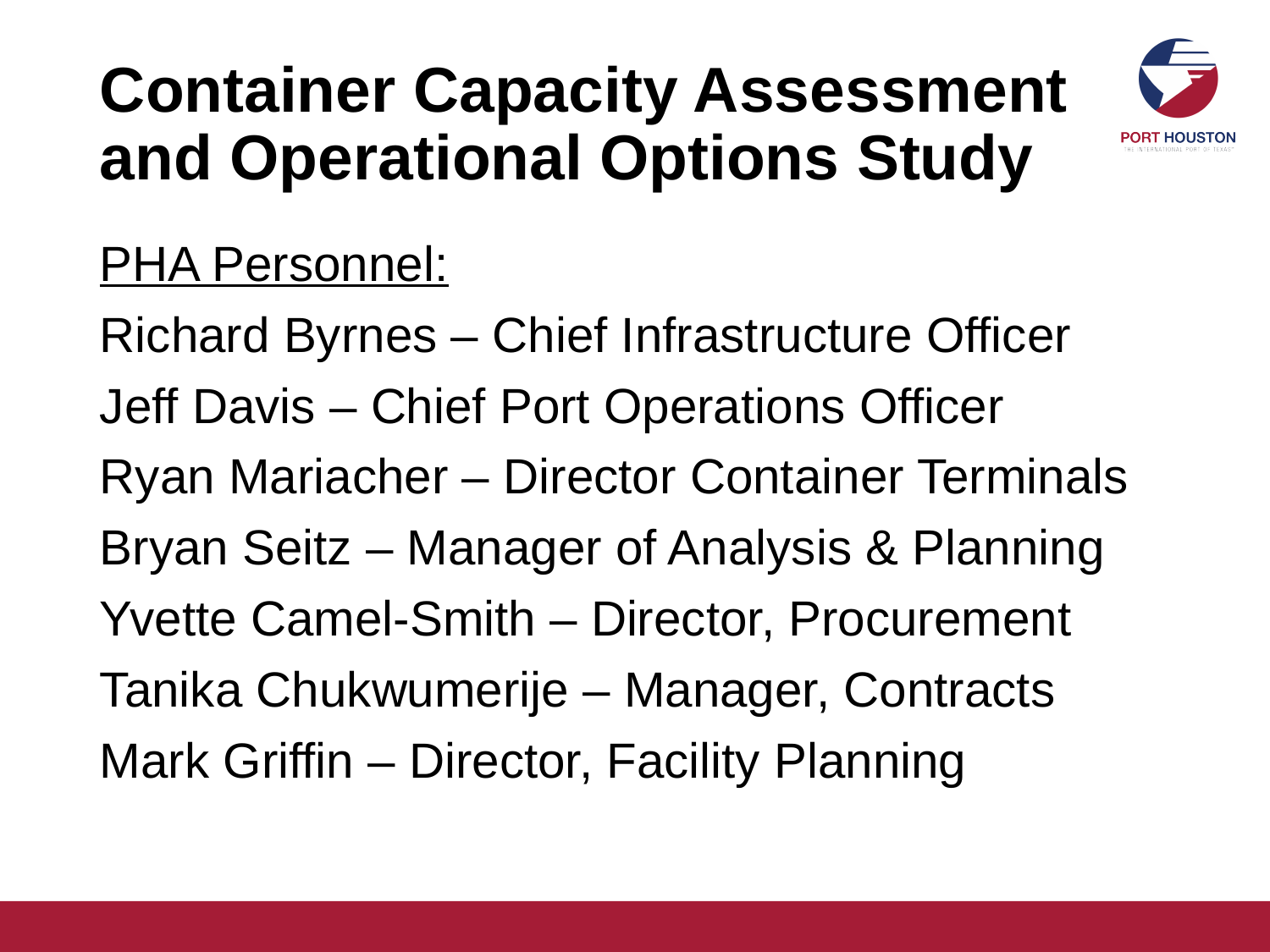

# Container Capacity Assessment and Operational Options Study

PHA Personnel:
Richard Byrnes – Chief Infrastructure Officer
Jeff Davis – Chief Port Operations Officer
Ryan Mariacher – Director Container Terminals
Bryan Seitz – Manager of Analysis & Planning
Yvette Camel-Smith – Director, Procurement
Tanika Chukwumerije – Manager, Contracts
Mark Griffin – Director, Facility Planning